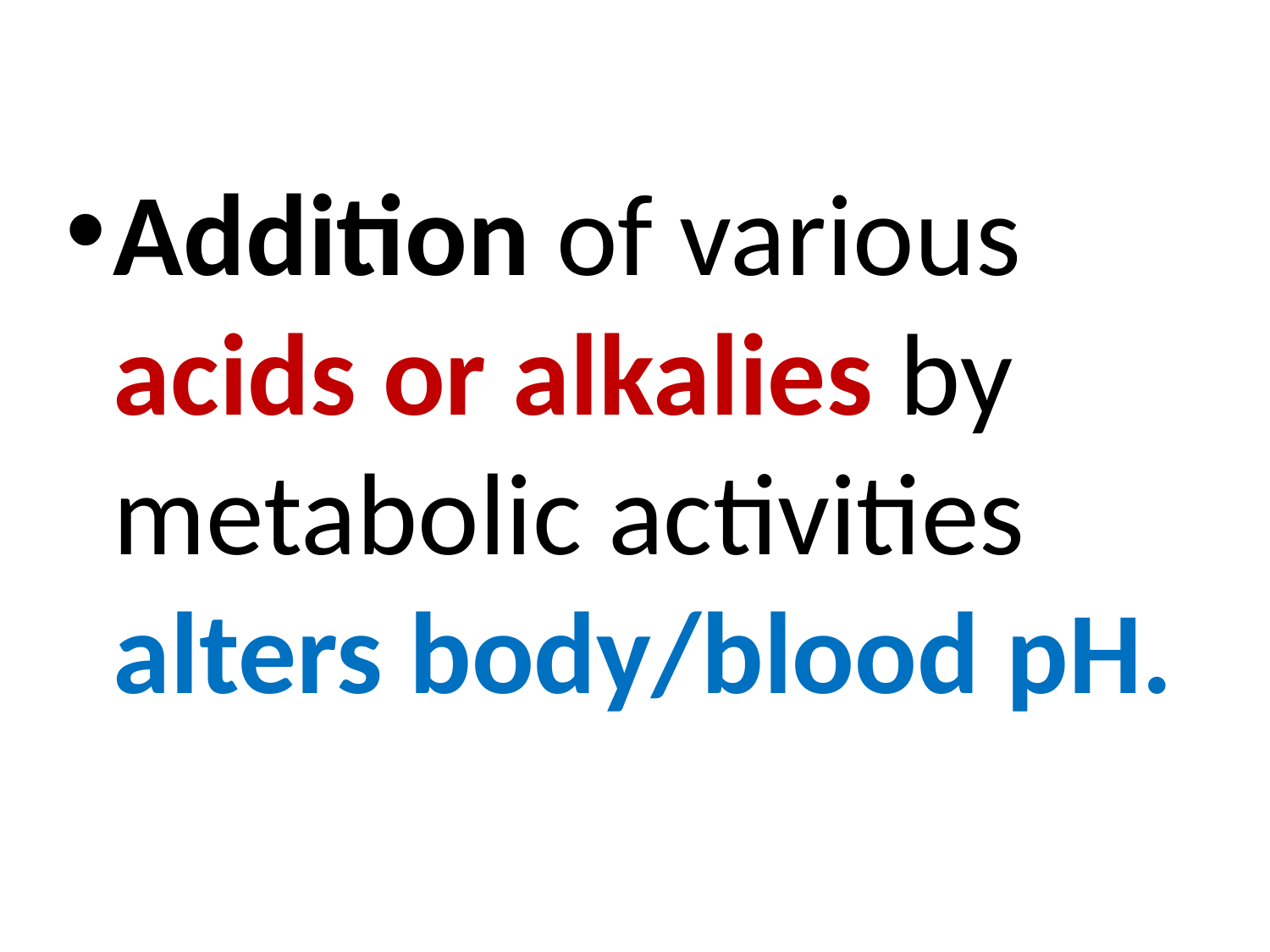

Addition of various acids or alkalies by metabolic activities alters body/blood pH.